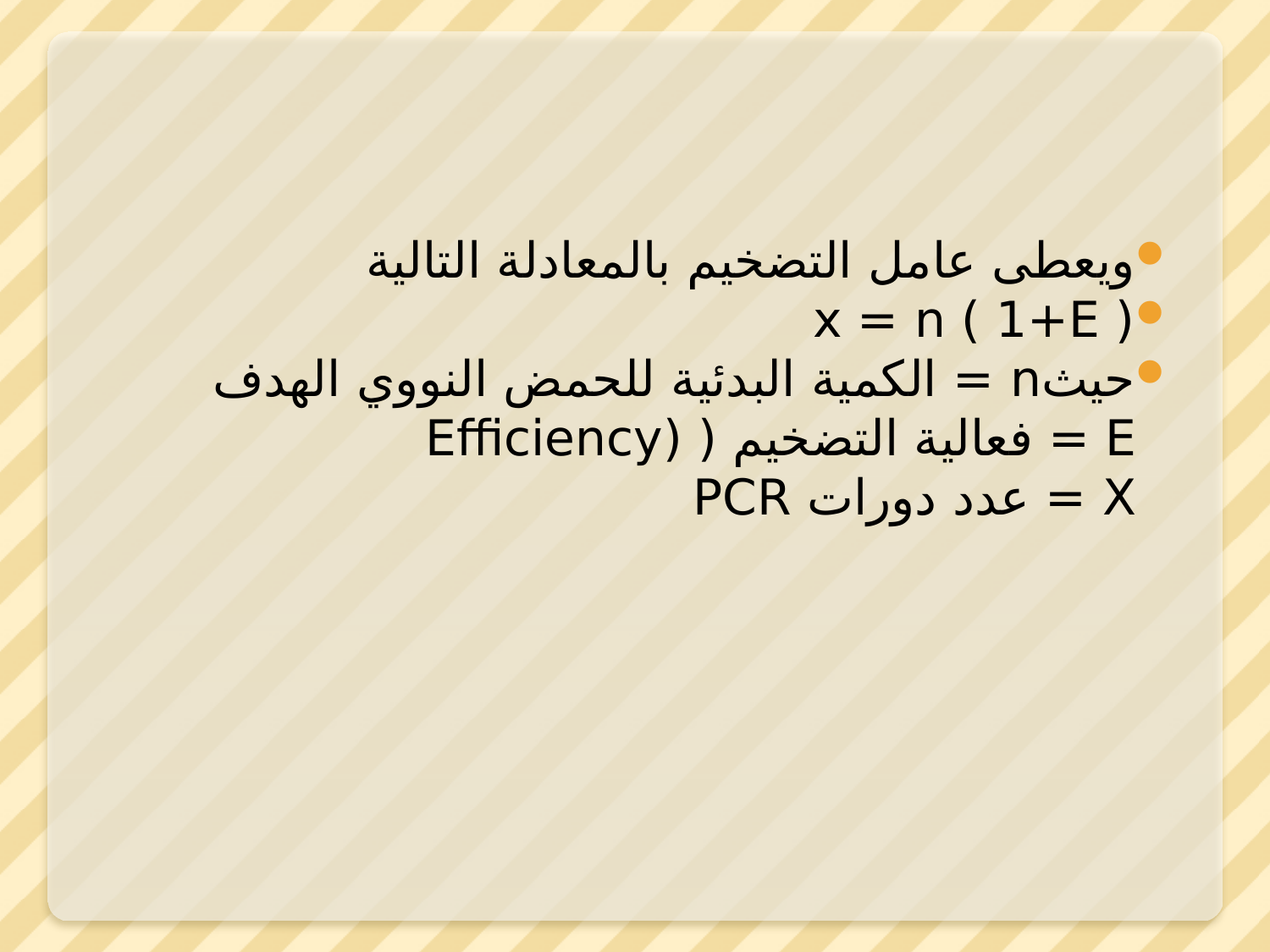

#
ويعطى عامل التضخيم بالمعادلة التالية
x = n ( 1+E )
حيثn = الكمية البدئية للحمض النووي الهدف
E = فعالية التضخيم ( (Efficiency
X = عدد دورات PCR